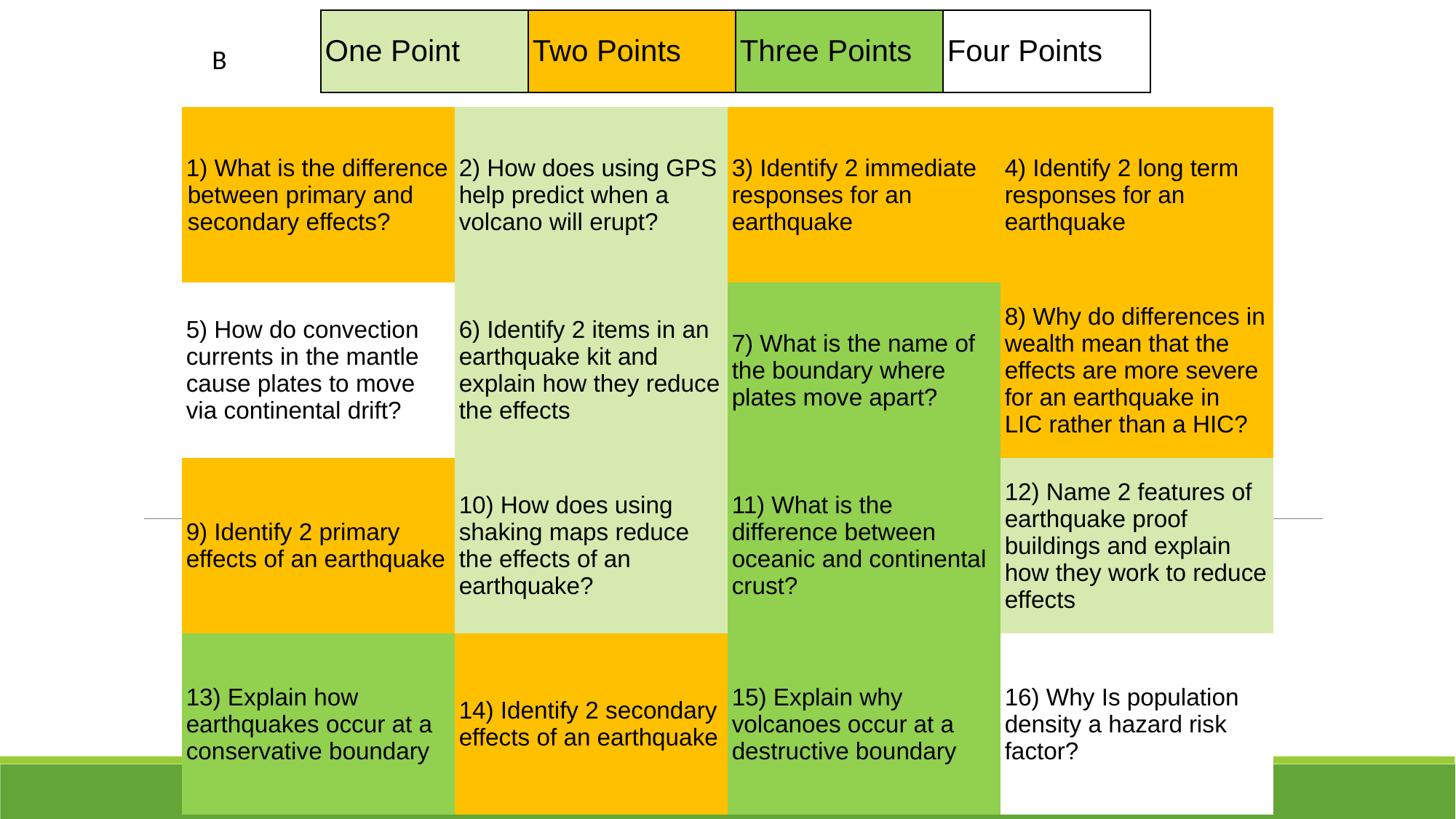

| One Point | Two Points | Three Points | Four Points |
| --- | --- | --- | --- |
B
| What is the difference between primary and secondary effects? | 2) How does using GPS help predict when a volcano will erupt? | 3) Identify 2 immediate responses for an earthquake | 4) Identify 2 long term responses for an earthquake |
| --- | --- | --- | --- |
| 5) How do convection currents in the mantle cause plates to move via continental drift? | 6) Identify 2 items in an earthquake kit and explain how they reduce the effects | 7) What is the name of the boundary where plates move apart? | 8) Why do differences in wealth mean that the effects are more severe for an earthquake in LIC rather than a HIC? |
| 9) Identify 2 primary effects of an earthquake | 10) How does using shaking maps reduce the effects of an earthquake? | 11) What is the difference between oceanic and continental crust? | 12) Name 2 features of earthquake proof buildings and explain how they work to reduce effects |
| 13) Explain how earthquakes occur at a conservative boundary | 14) Identify 2 secondary effects of an earthquake | 15) Explain why volcanoes occur at a destructive boundary | 16) Why Is population density a hazard risk factor? |